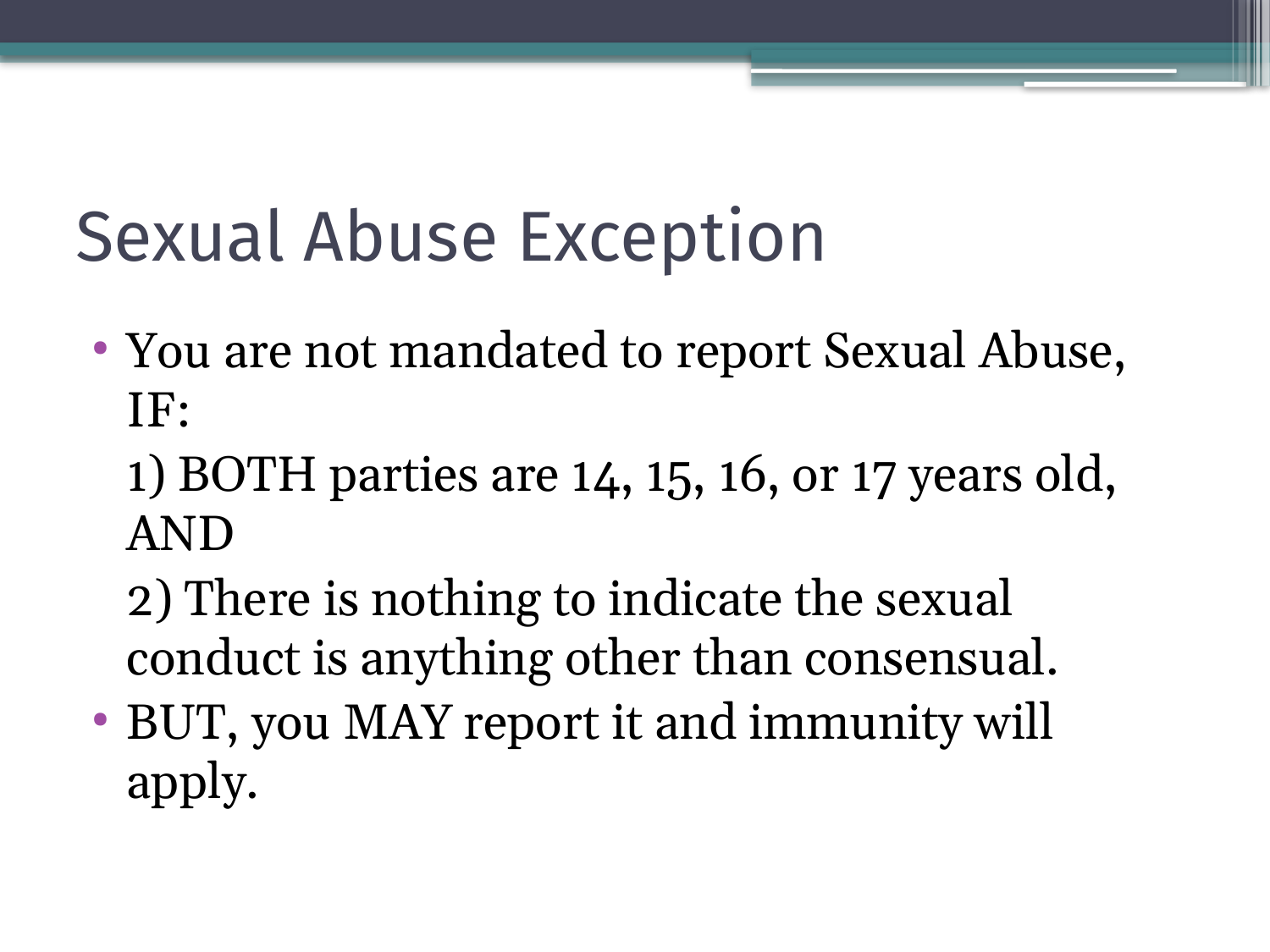

# Sexual Abuse Exception
You are not mandated to report Sexual Abuse, IF:
 	1) BOTH parties are 14, 15, 16, or 17 years old, AND
	2) There is nothing to indicate the sexual conduct is anything other than consensual.
BUT, you MAY report it and immunity will apply.